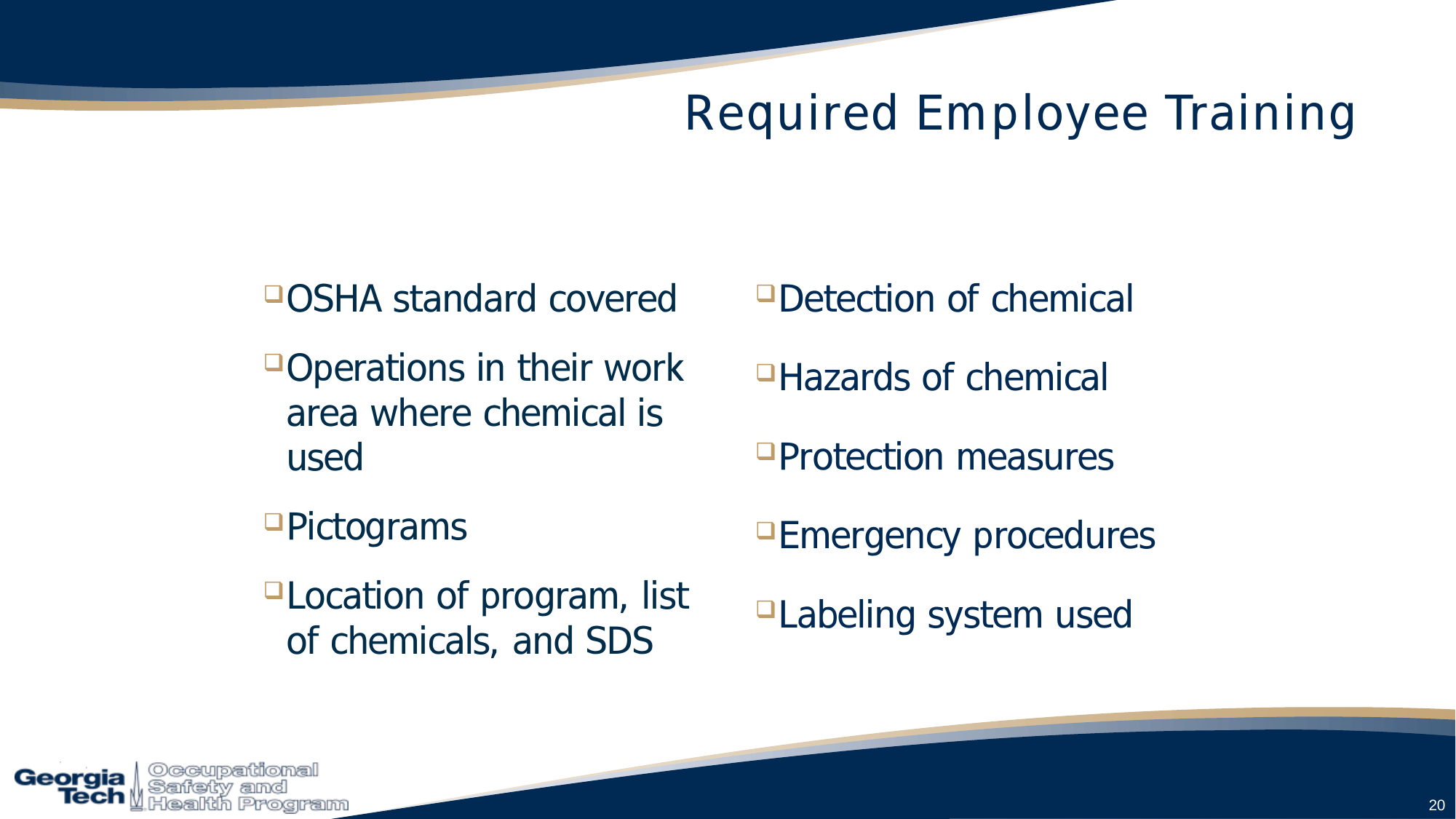

# Required Employee Training
Detection of chemical
Hazards of chemical
Protection measures
Emergency procedures
Labeling system used
OSHA standard covered
Operations in their work area where chemical is used
Pictograms
Location of program, list of chemicals, and SDS
20